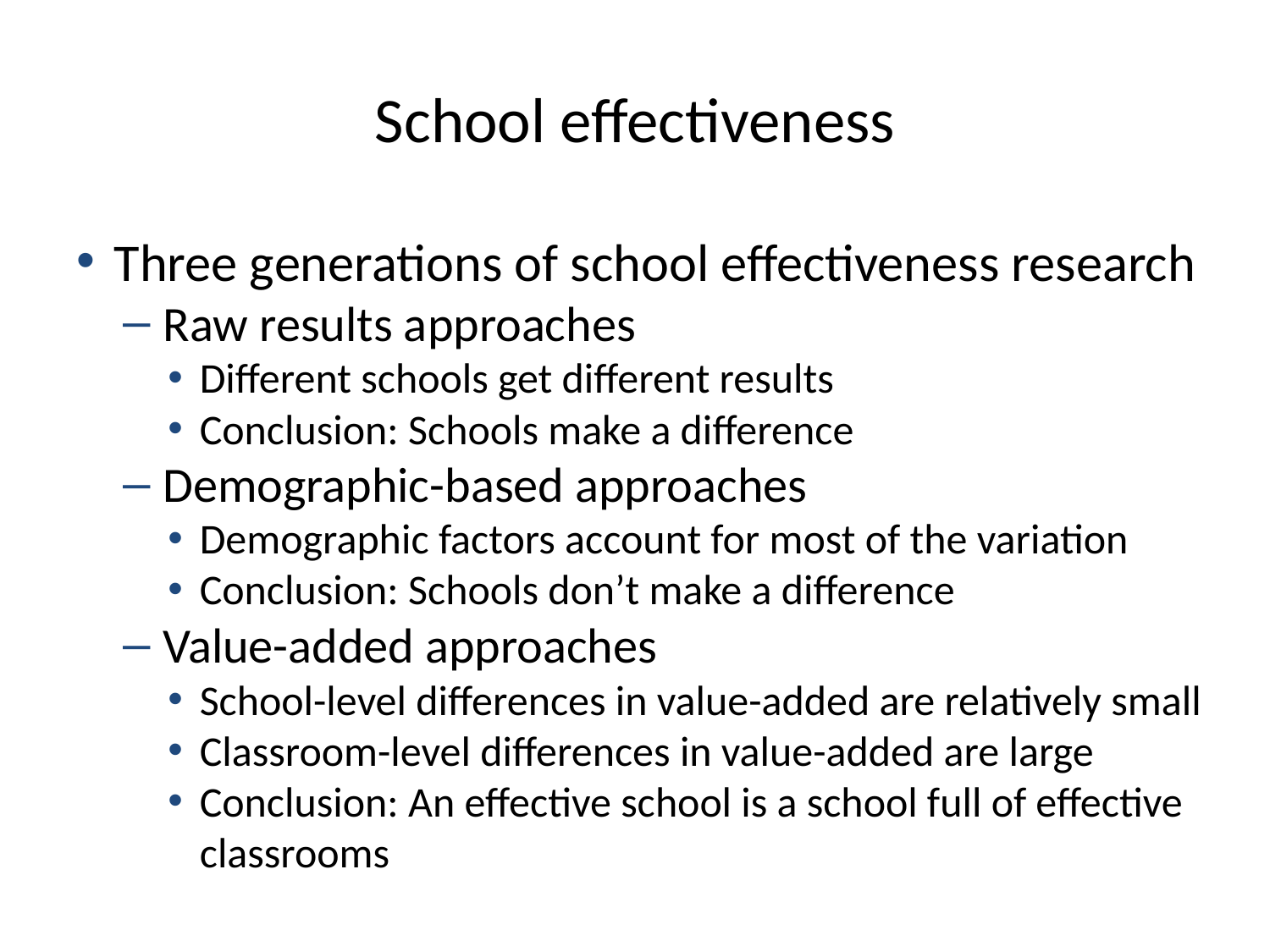

# School effectiveness
Three generations of school effectiveness research
Raw results approaches
Different schools get different results
Conclusion: Schools make a difference
Demographic-based approaches
Demographic factors account for most of the variation
Conclusion: Schools don’t make a difference
Value-added approaches
School-level differences in value-added are relatively small
Classroom-level differences in value-added are large
Conclusion: An effective school is a school full of effective classrooms